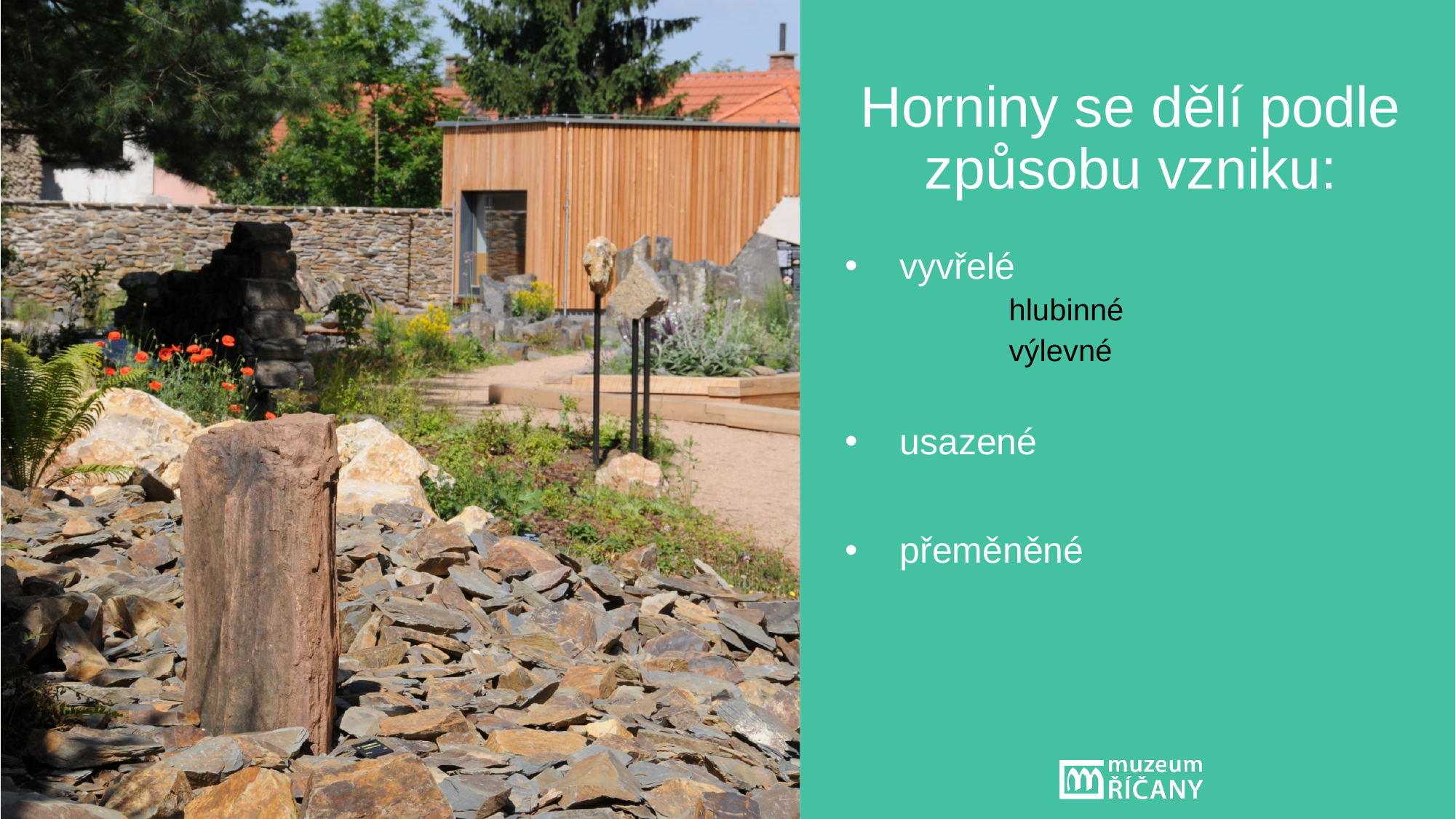

# Horniny se dělí podle způsobu vzniku:
vyvřelé
	hlubinné
	výlevné

usazené

přeměněné